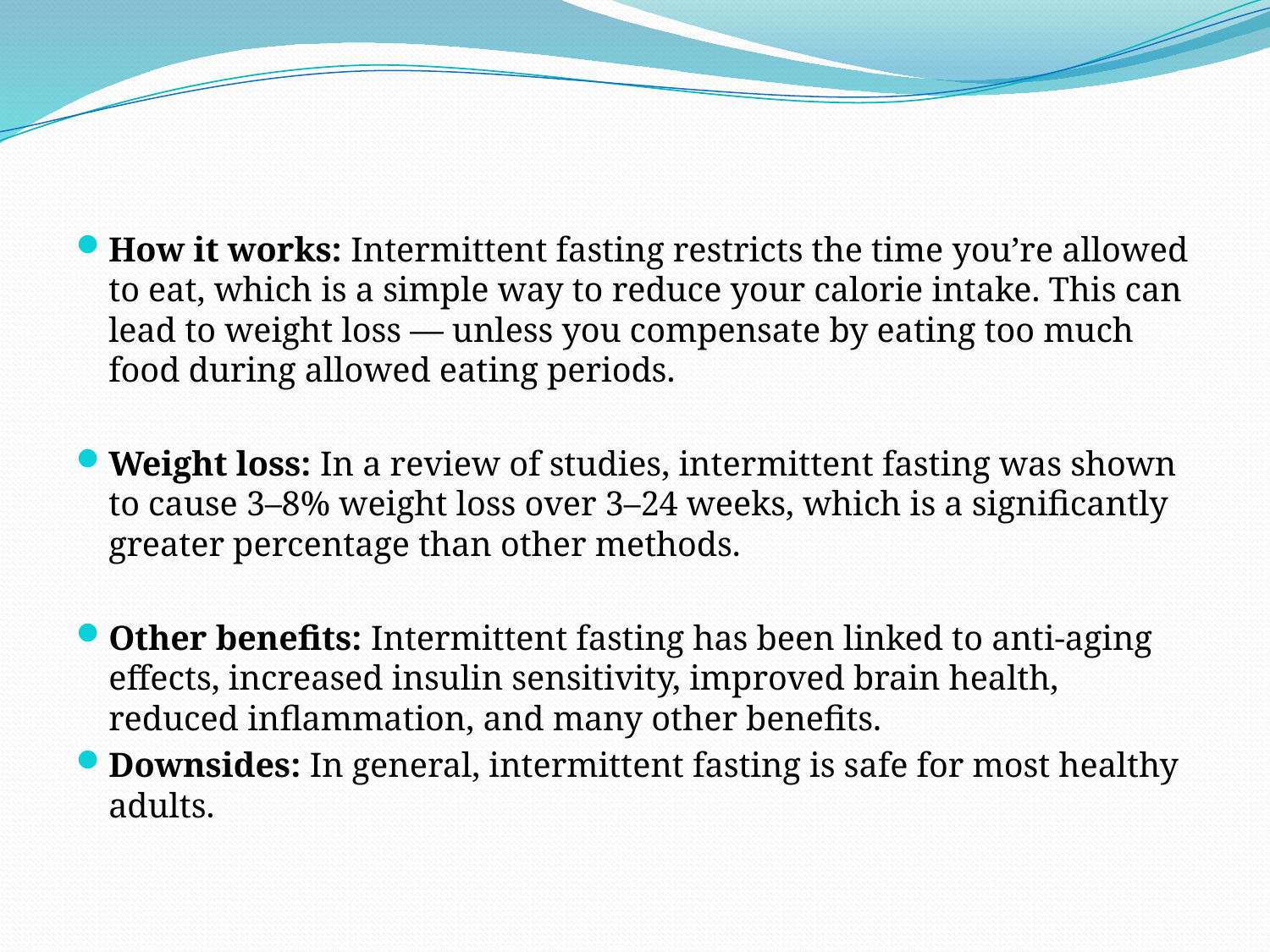

#
How it works: Intermittent fasting restricts the time you’re allowed to eat, which is a simple way to reduce your calorie intake. This can lead to weight loss — unless you compensate by eating too much food during allowed eating periods.

Weight loss: In a review of studies, intermittent fasting was shown to cause 3–8% weight loss over 3–24 weeks, which is a significantly greater percentage than other methods.

Other benefits: Intermittent fasting has been linked to anti-aging effects, increased insulin sensitivity, improved brain health, reduced inflammation, and many other benefits.
Downsides: In general, intermittent fasting is safe for most healthy adults.